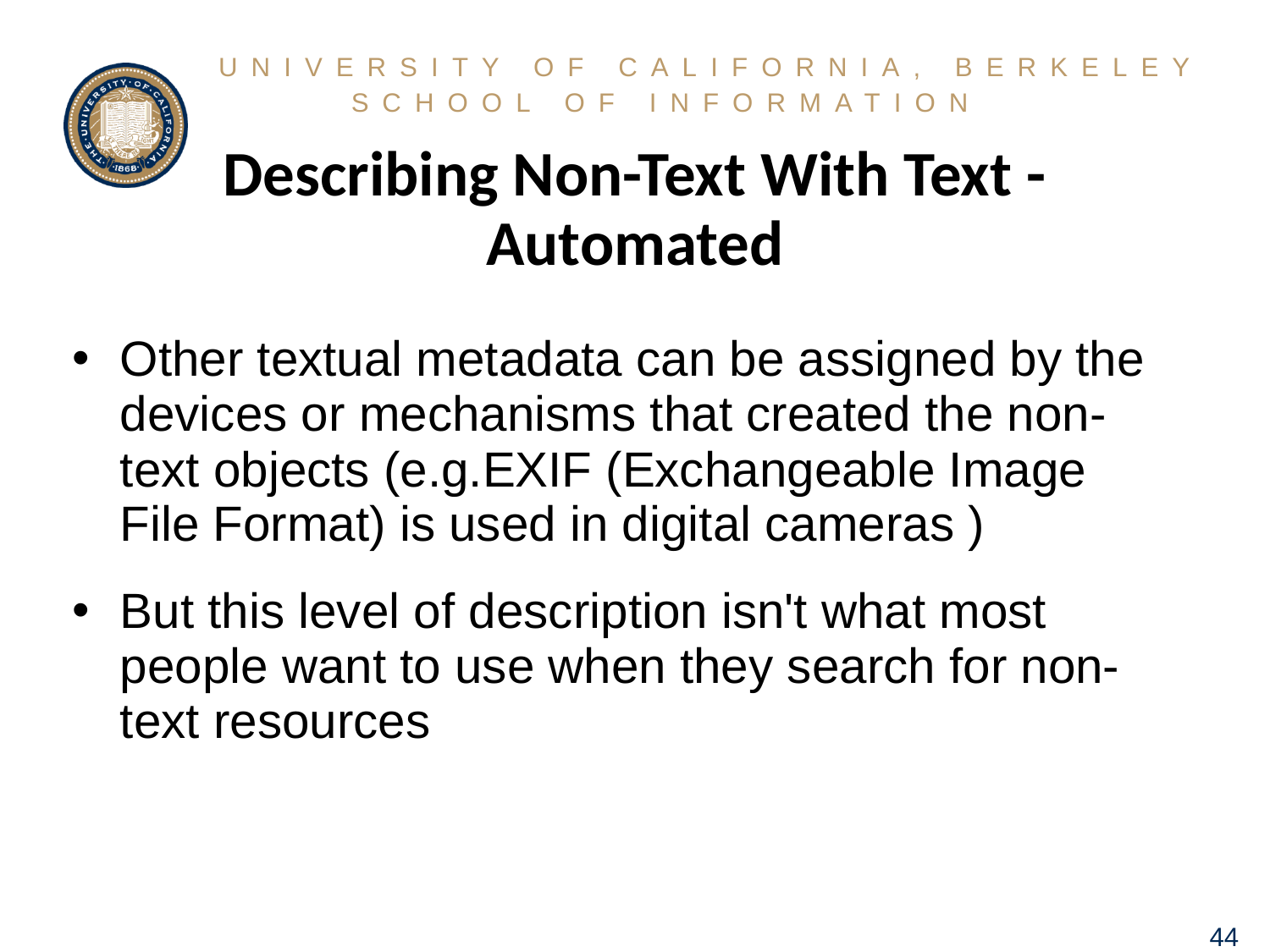

# Describing Non-Text With Text - Automated
Other textual metadata can be assigned by the devices or mechanisms that created the non-text objects (e.g.EXIF (Exchangeable Image File Format) is used in digital cameras )
But this level of description isn't what most people want to use when they search for non-text resources
44